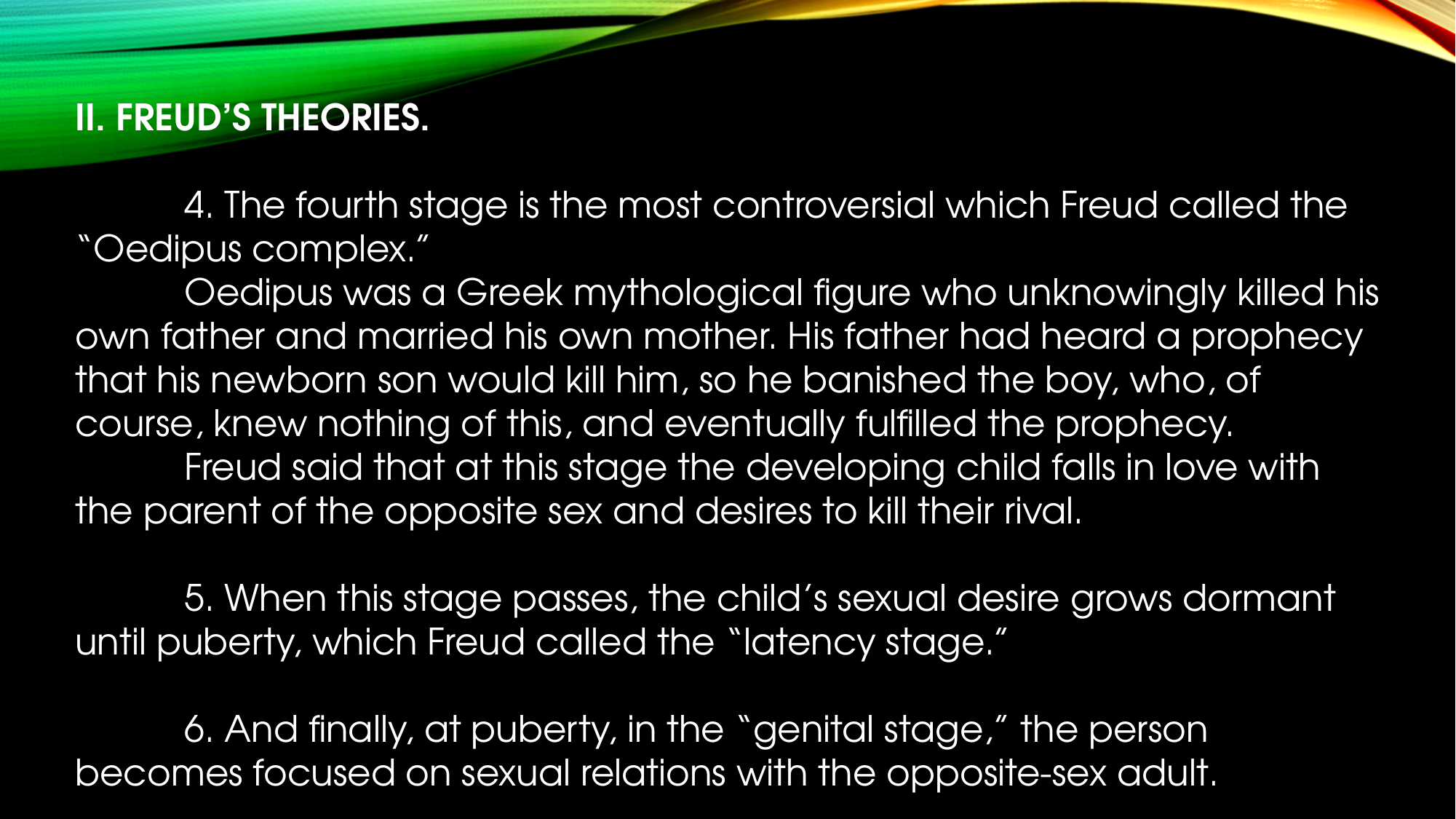

II. FREUD’S THEORIES.

	4. The fourth stage is the most controversial which Freud called the “Oedipus complex.”
	Oedipus was a Greek mythological figure who unknowingly killed his own father and married his own mother. His father had heard a prophecy that his newborn son would kill him, so he banished the boy, who, of course, knew nothing of this, and eventually fulfilled the prophecy.
	Freud said that at this stage the developing child falls in love with the parent of the opposite sex and desires to kill their rival.

	5. When this stage passes, the child’s sexual desire grows dormant until puberty, which Freud called the “latency stage.”

	6. And finally, at puberty, in the “genital stage,” the person becomes focused on sexual relations with the opposite-sex adult.